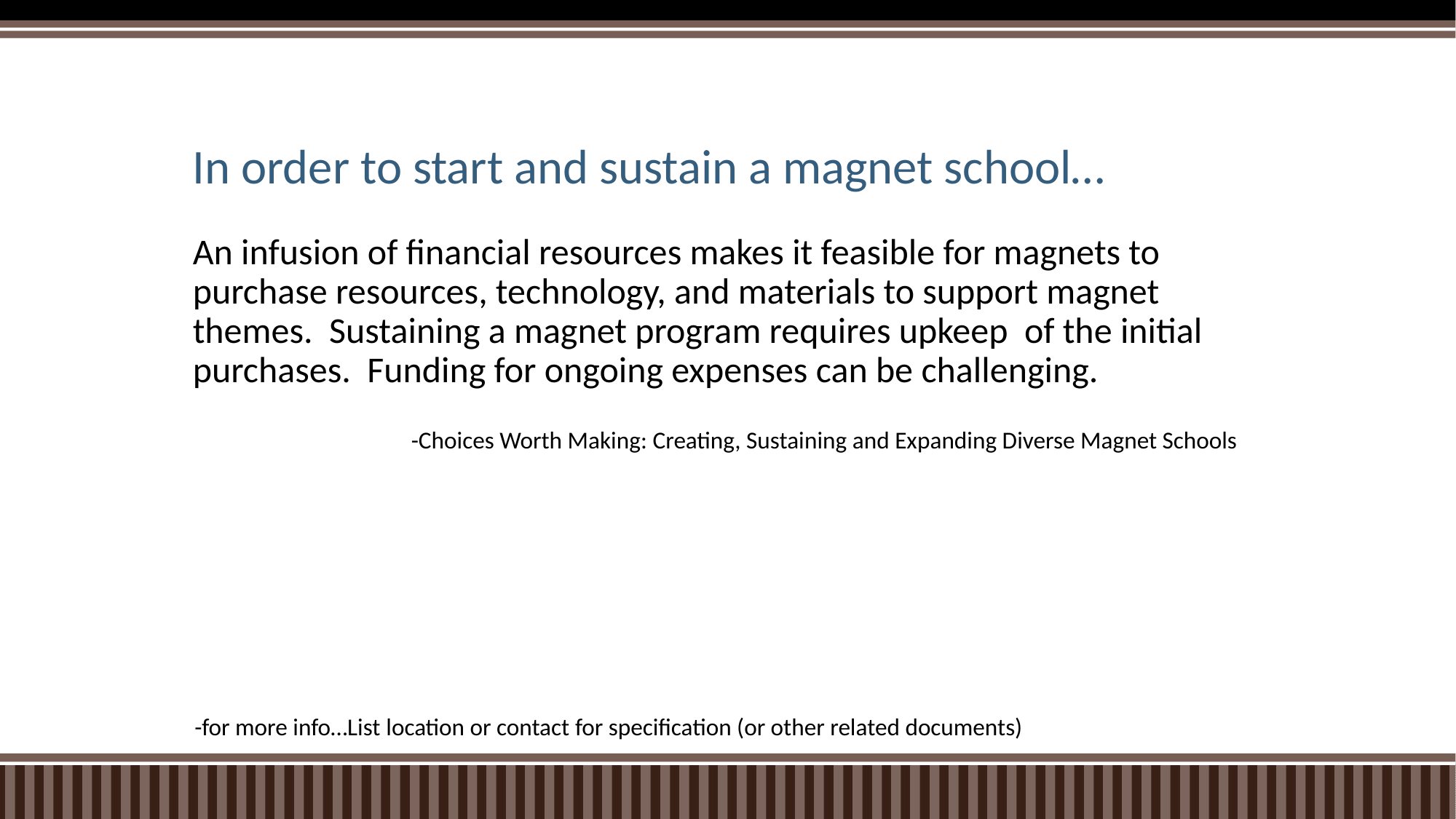

# In order to start and sustain a magnet school…
An infusion of financial resources makes it feasible for magnets to purchase resources, technology, and materials to support magnet themes.  Sustaining a magnet program requires upkeep  of the initial purchases.  Funding for ongoing expenses can be challenging.
		-Choices Worth Making: Creating, Sustaining and Expanding Diverse Magnet Schools
-for more info…List location or contact for specification (or other related documents)